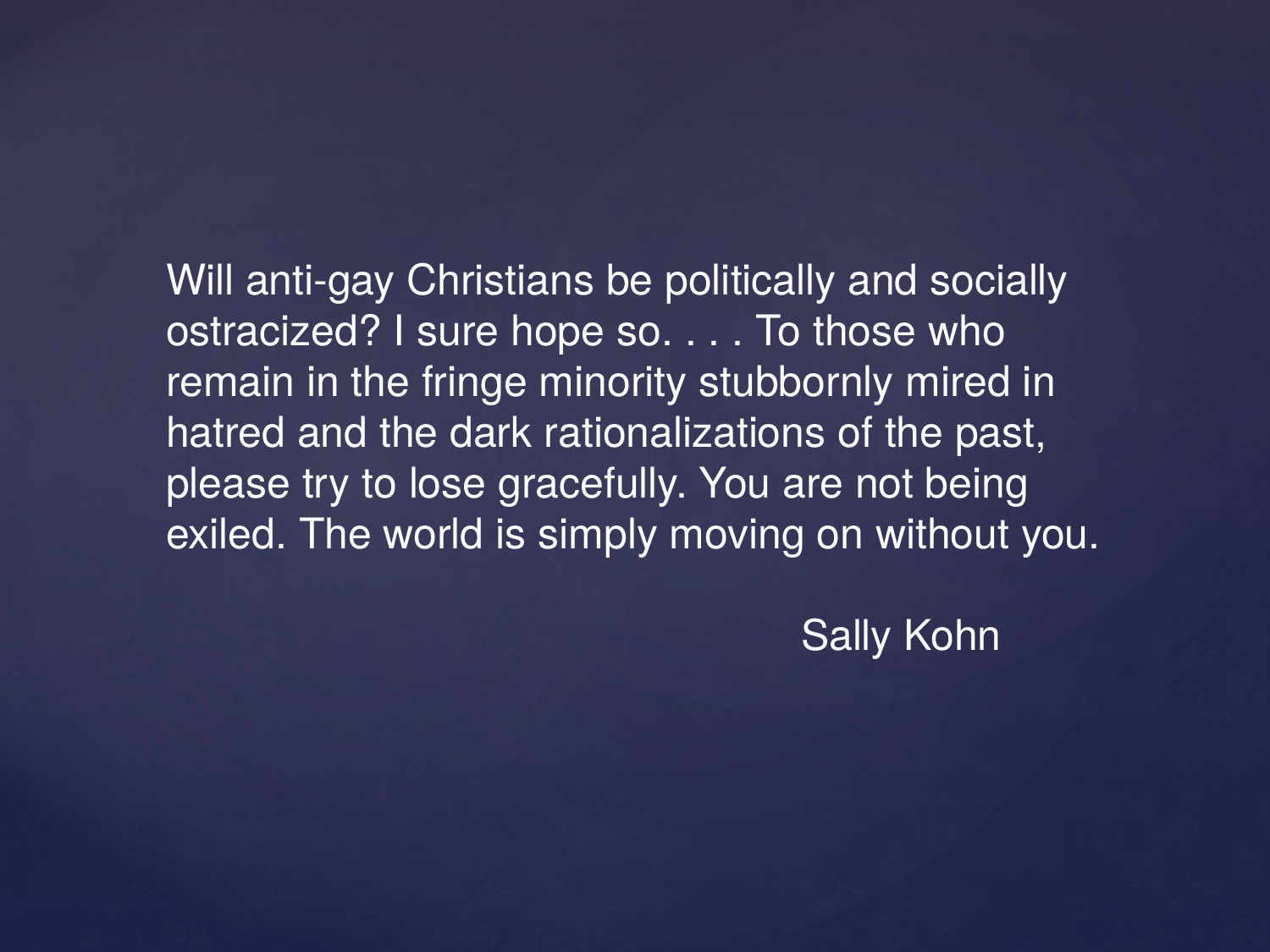

Will anti-gay Christians be politically and socially ostracized? I sure hope so. . . . To those who remain in the fringe minority stubbornly mired in hatred and the dark rationalizations of the past, please try to lose gracefully. You are not being exiled. The world is simply moving on without you.

					Sally Kohn